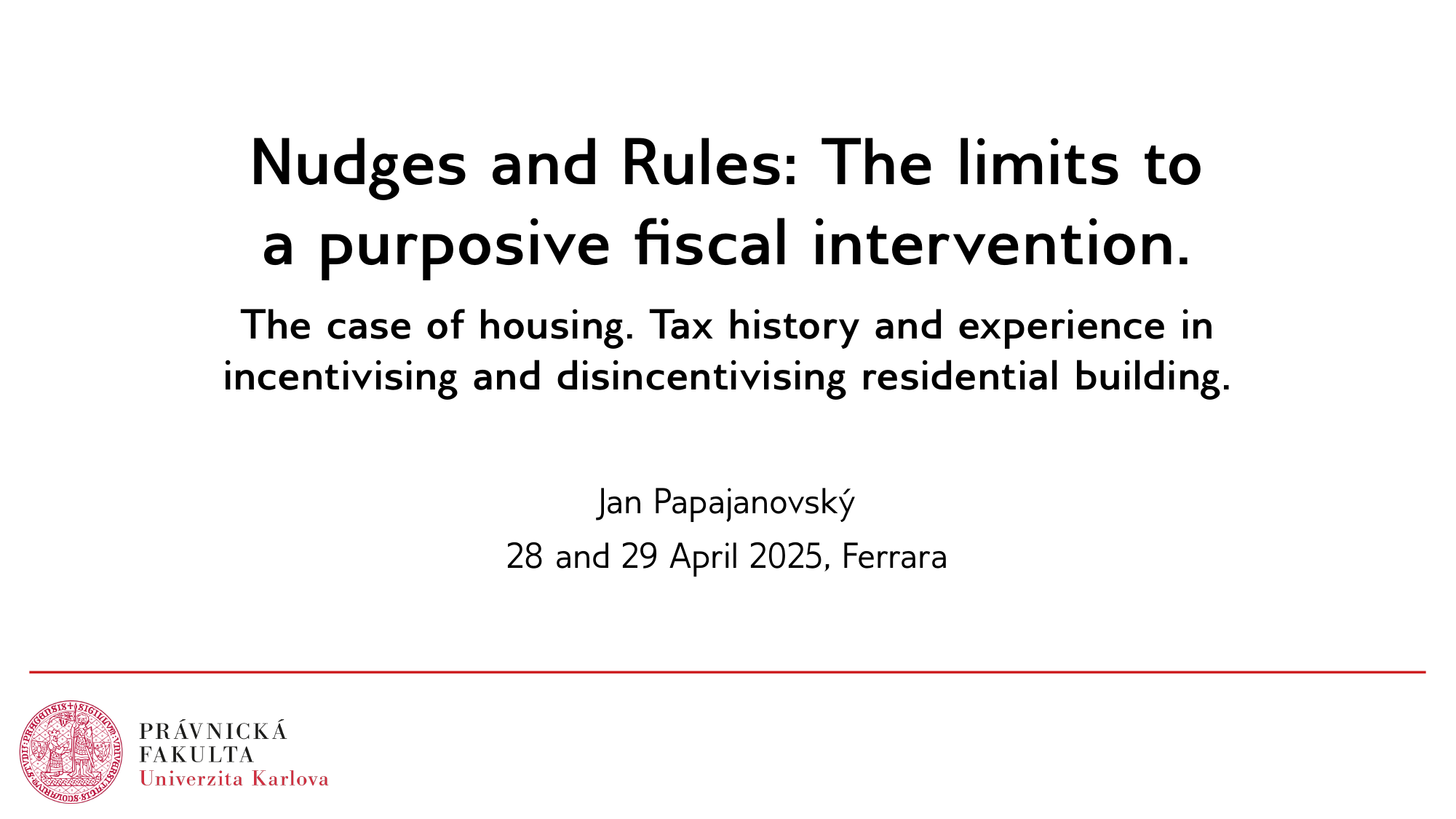

# Nudges and Rules: The limits to a purposive fiscal intervention. The case of housing. Tax history and experience in incentivising and disincentivising residential building.
Jan Papajanovský
28 and 29 April 2025, Ferrara